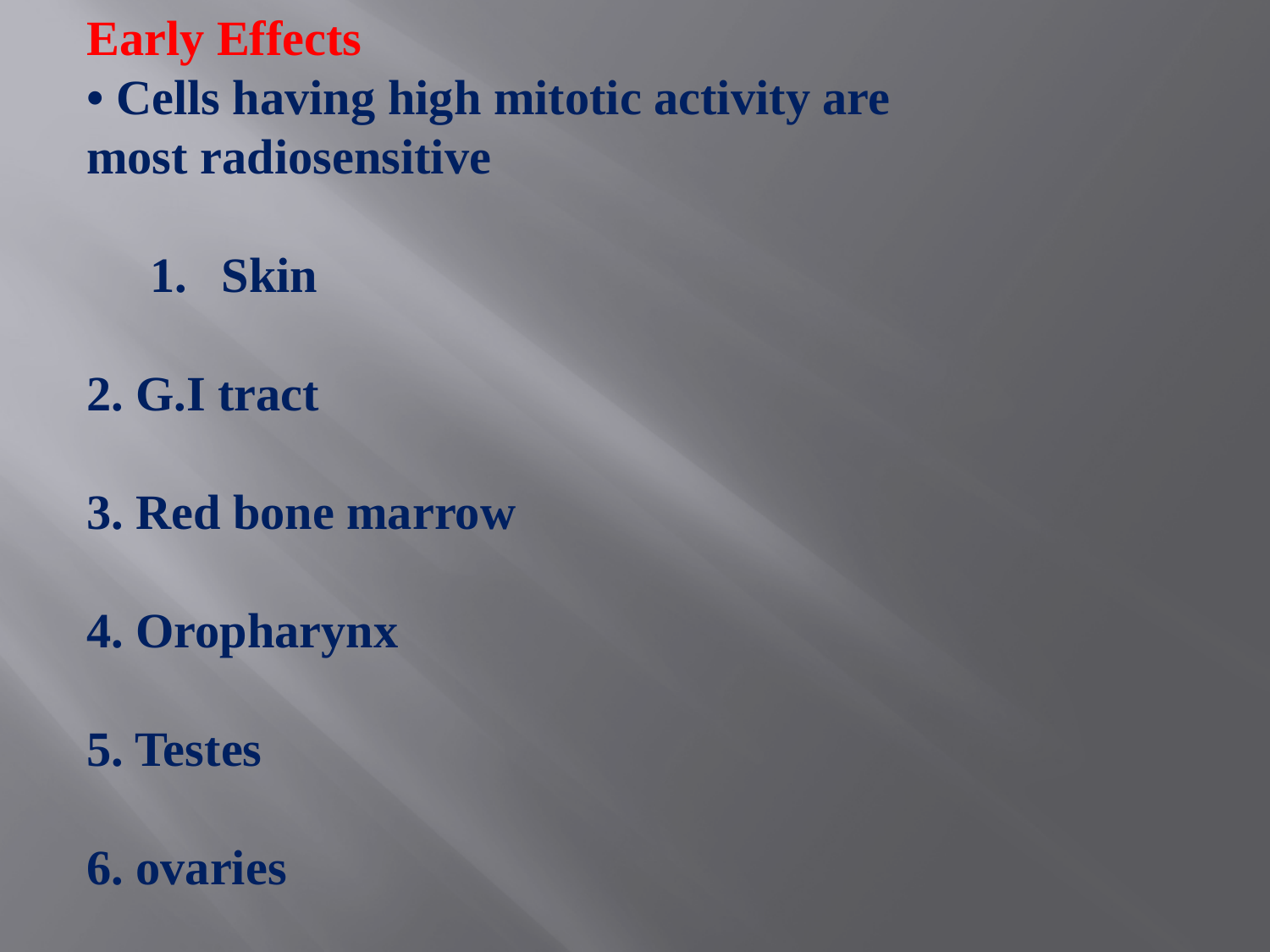

Early Effects
• Cells having high mitotic activity are most radiosensitive

Skin

2. G.I tract

3. Red bone marrow

4. Oropharynx

5. Testes

6. ovaries